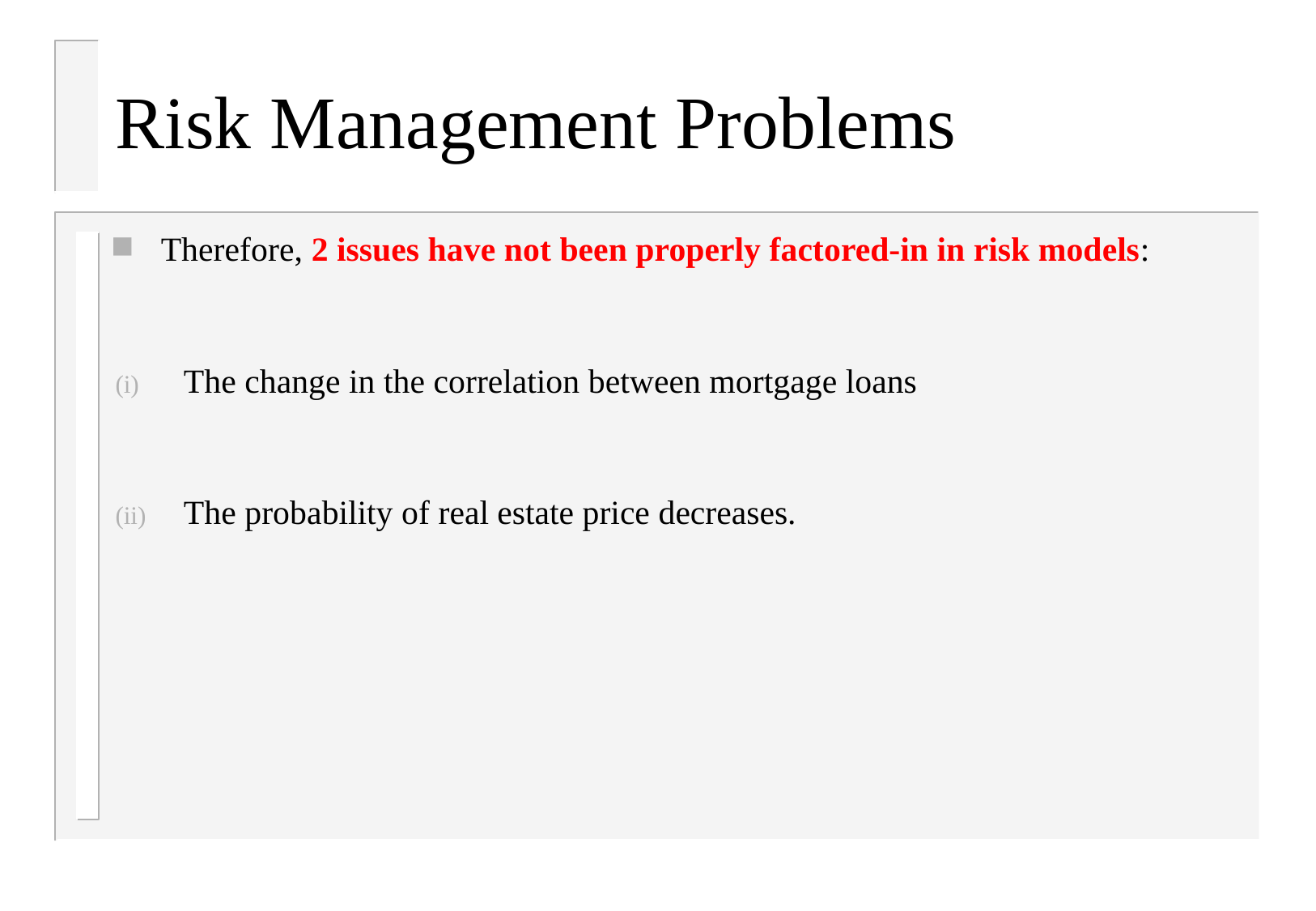

# Risk Management Problems
Therefore, 2 issues have not been properly factored-in in risk models:

The change in the correlation between mortgage loans

The probability of real estate price decreases.